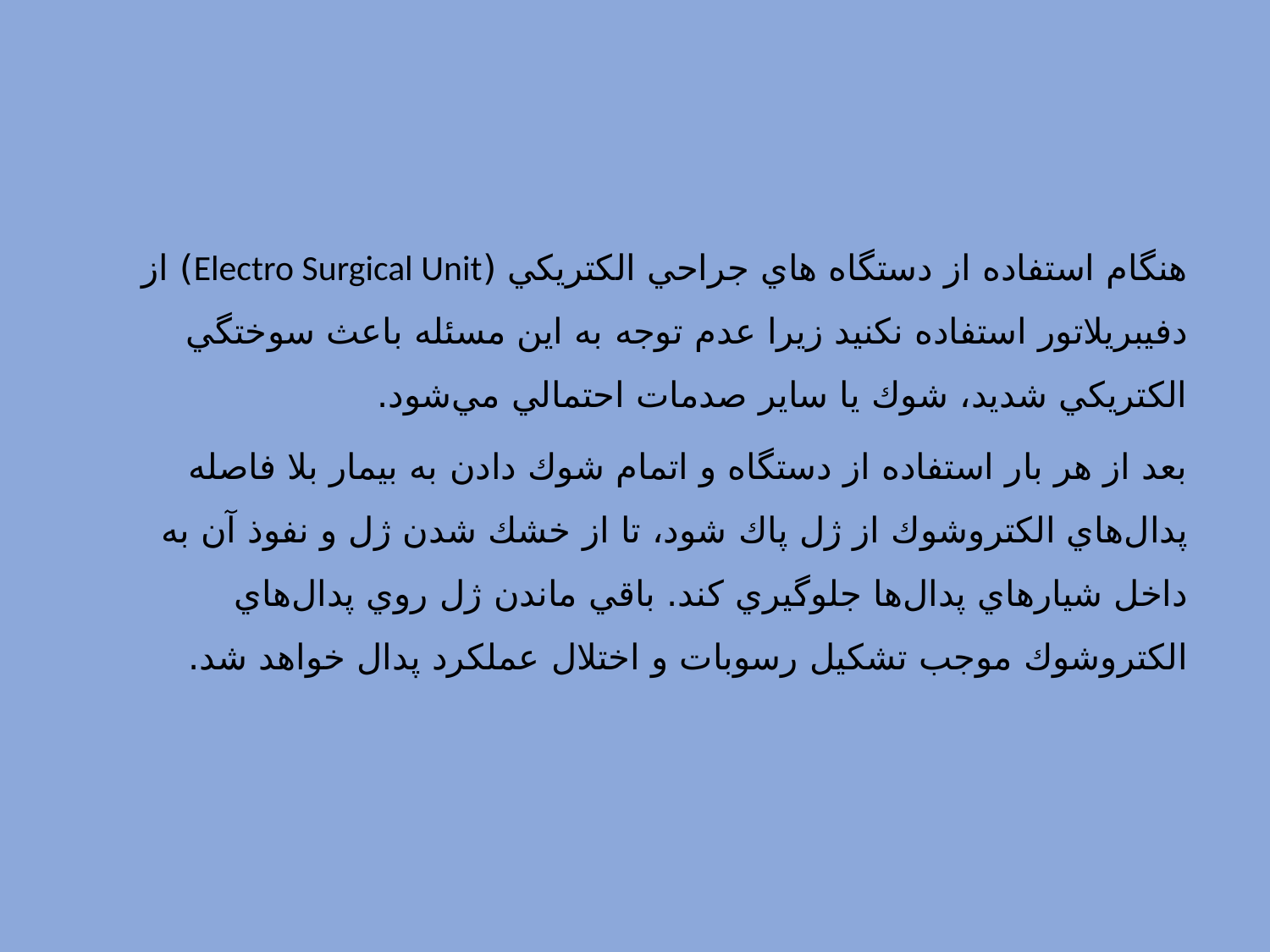

هنگام استفاده از دستگاه هاي جراحي الكتريكي (Electro Surgical Unit) از دفيبريلاتور استفاده نكنيد زيرا عدم توجه به اين مسئله باعث سوختگي الكتريكي شديد، شوك يا ساير صدمات احتمالي مي‌شود.
بعد از هر بار استفاده از دستگاه و اتمام شوك دادن به بيمار بلا فاصله پدال‌هاي الكتروشوك از ژل پاك شود، تا از خشك شدن ژل و نفوذ آن به داخل شيارهاي پدال‌ها جلوگيري كند. باقي ماندن ژل روي پدال‌هاي الكتروشوك موجب تشكيل رسوبات و اختلال عملكرد پدال خواهد شد.